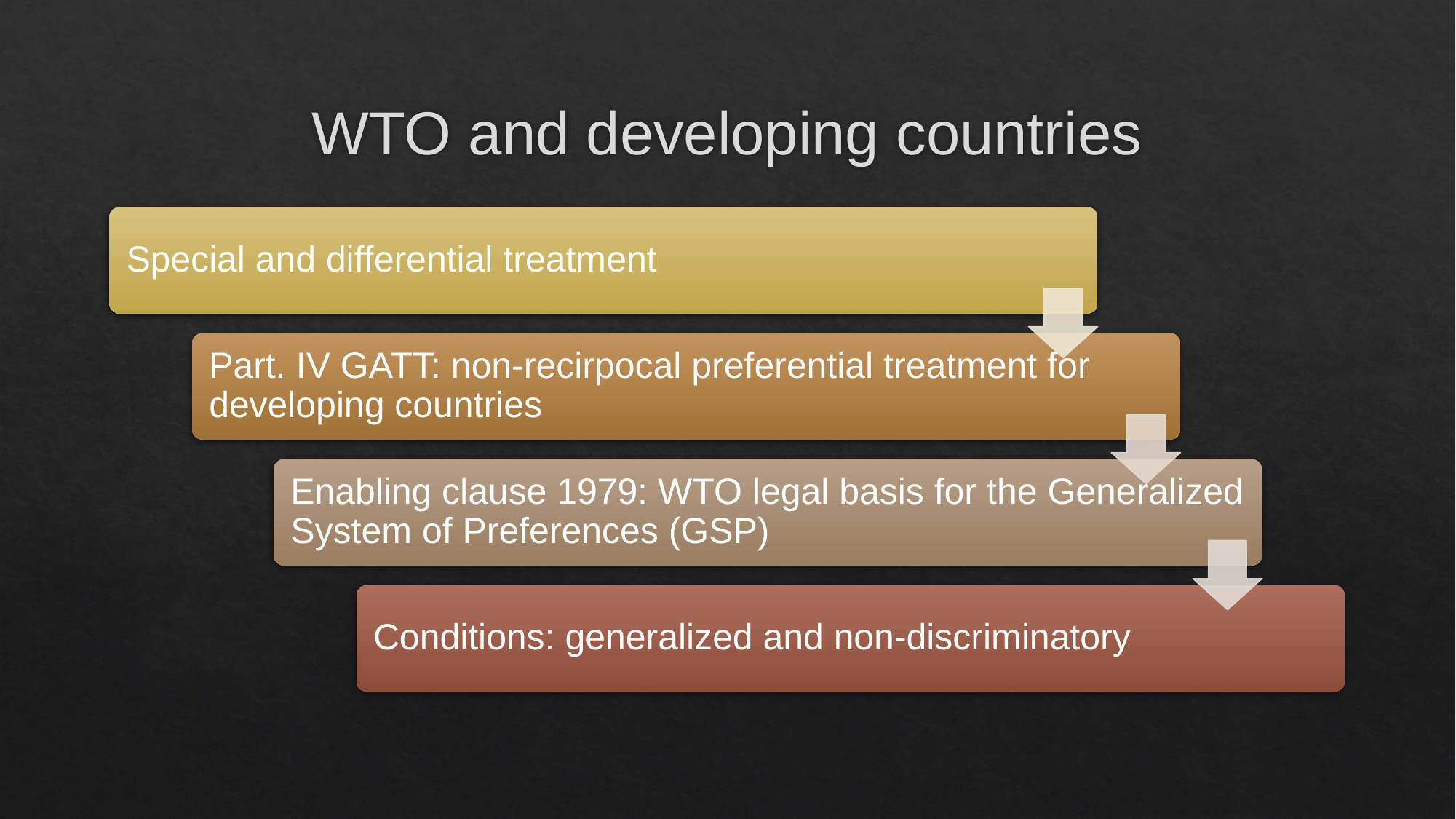

# WTO and developing countries
Special and differential treatment
Part. IV GATT: non-recirpocal preferential treatment for developing countries
Enabling clause 1979: WTO legal basis for the Generalized System of Preferences (GSP)
Conditions: generalized and non-discriminatory